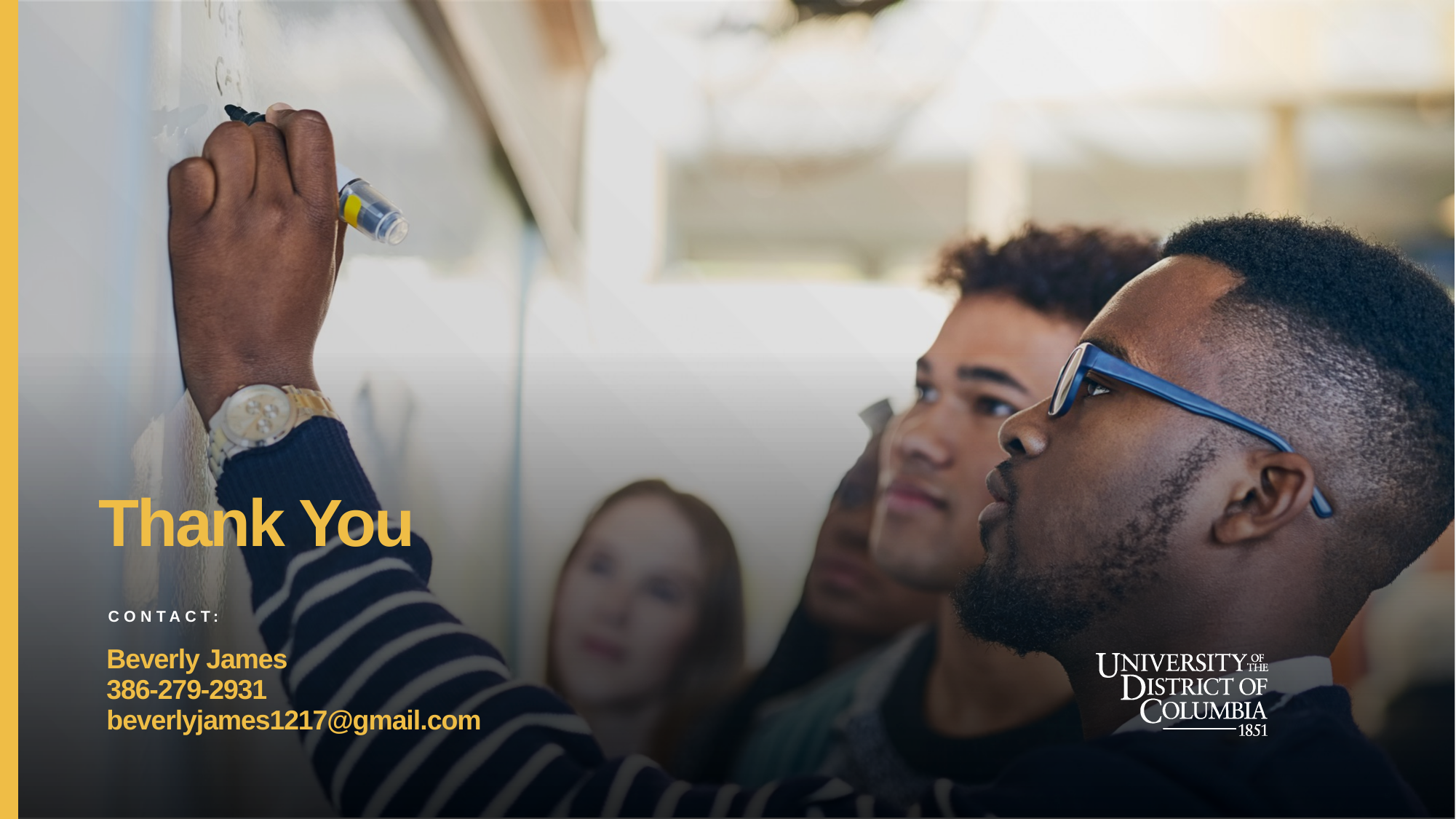

Thank You
CONTACT:
Beverly James
386-279-2931
beverlyjames1217@gmail.com